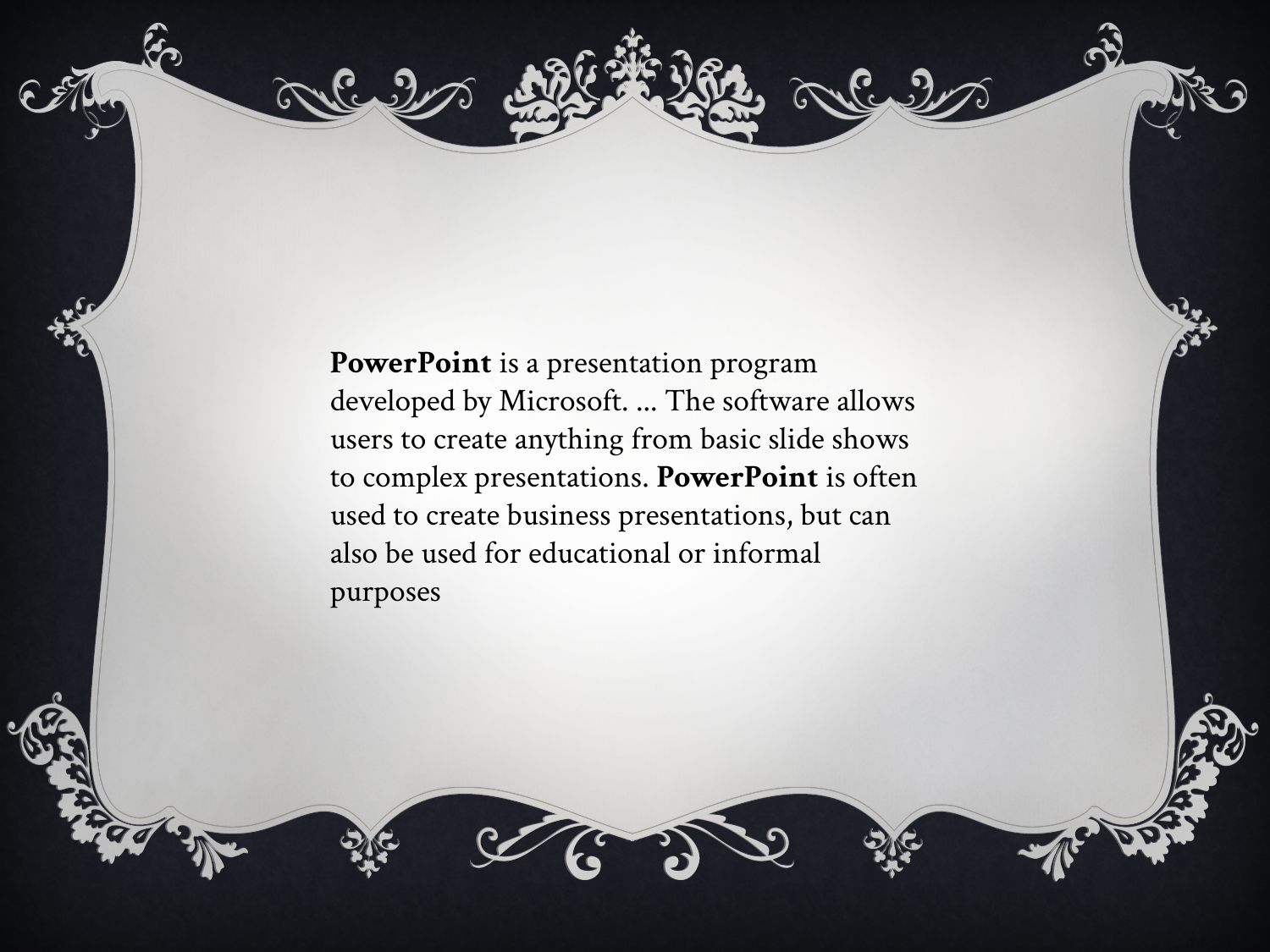

PowerPoint is a presentation program developed by Microsoft. ... The software allows users to create anything from basic slide shows to complex presentations. PowerPoint is often used to create business presentations, but can also be used for educational or informal purposes